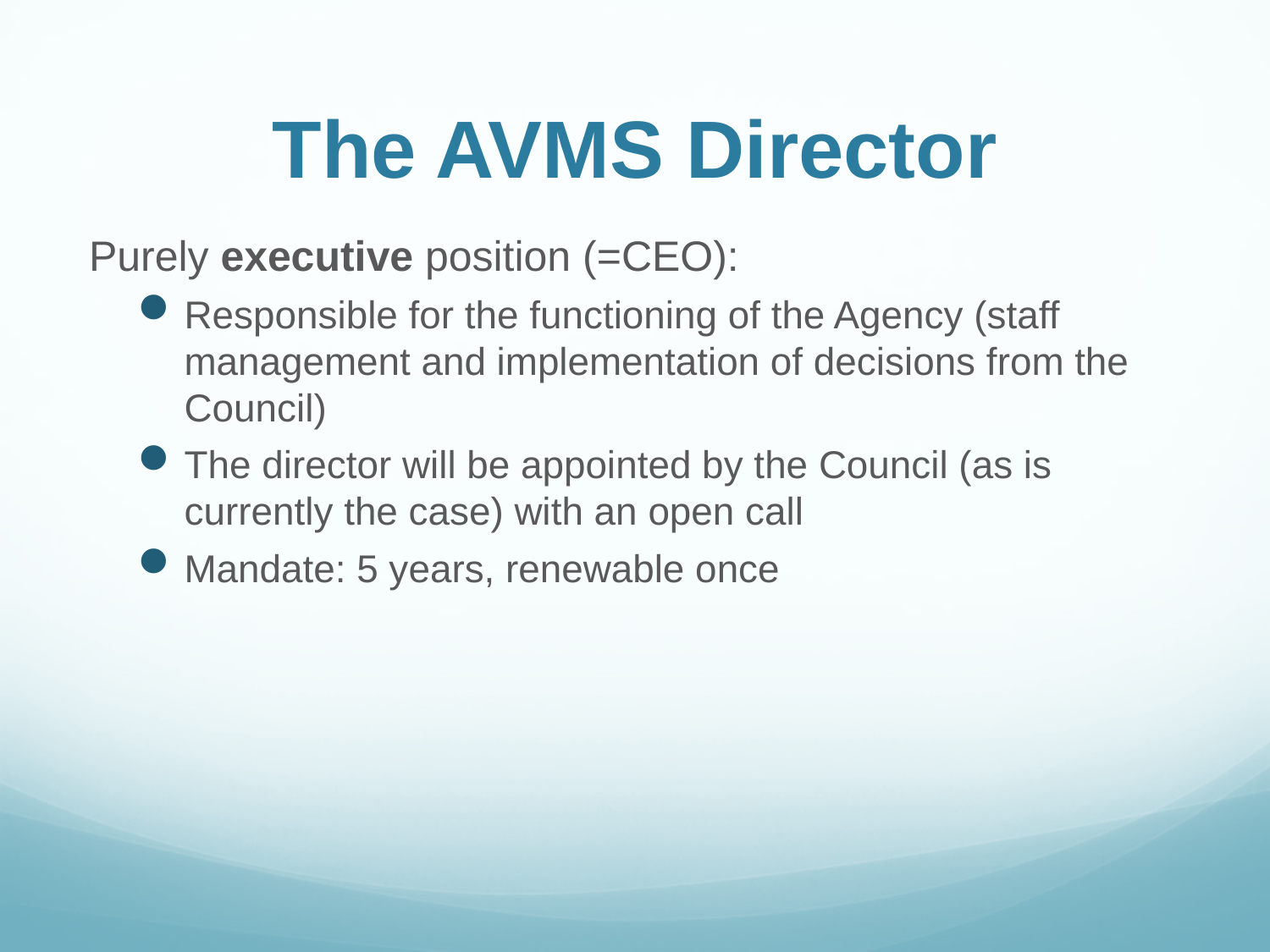

# The AVMS Director
Purely executive position (=CEO):
Responsible for the functioning of the Agency (staff management and implementation of decisions from the Council)
The director will be appointed by the Council (as is currently the case) with an open call
Mandate: 5 years, renewable once